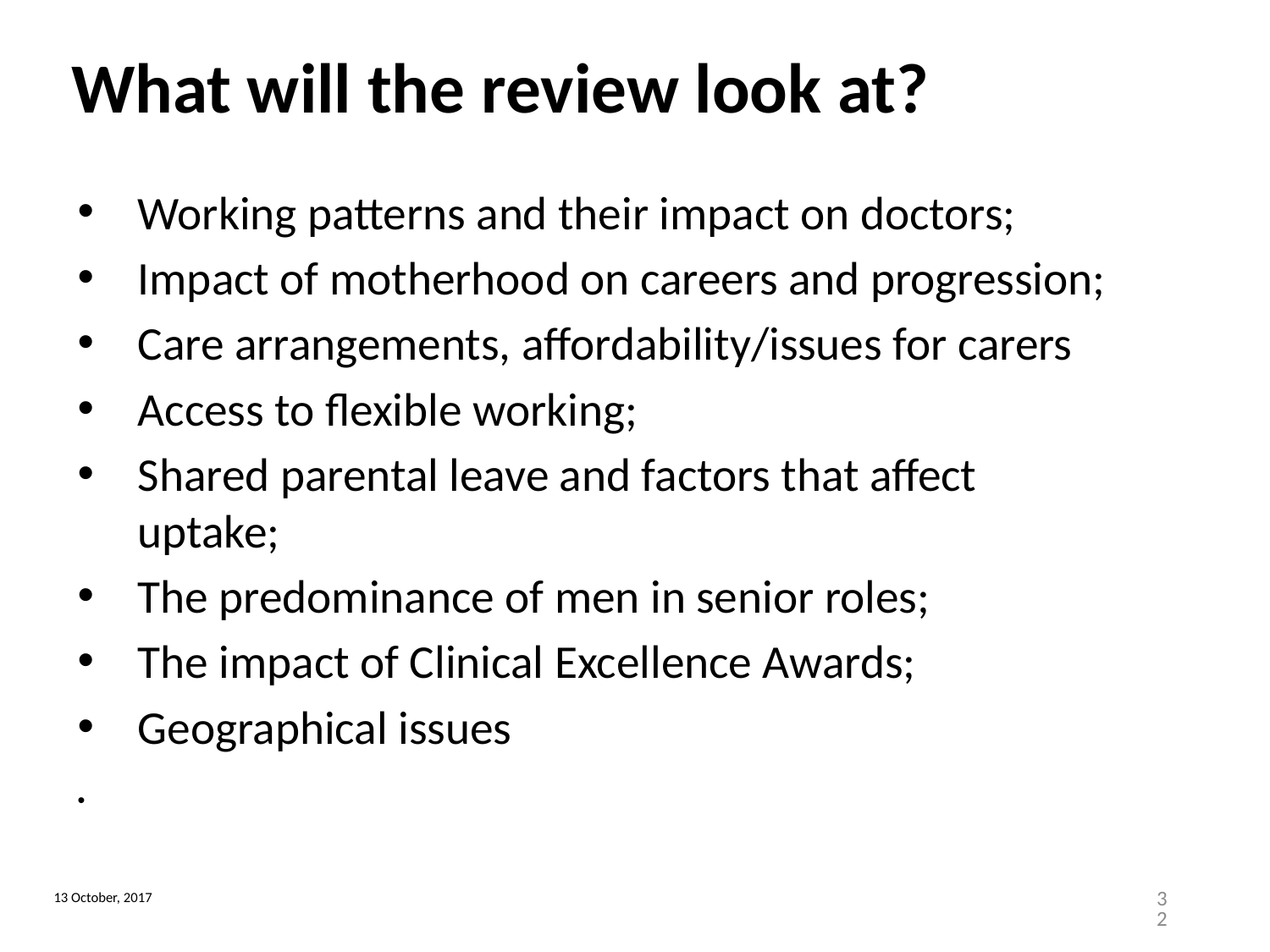

What will the review look at?
Working patterns and their impact on doctors;
Impact of motherhood on careers and progression;
Care arrangements, affordability/issues for carers
Access to flexible working;
Shared parental leave and factors that affect uptake;
The predominance of men in senior roles;
The impact of Clinical Excellence Awards;
Geographical issues

32
13 October, 2017